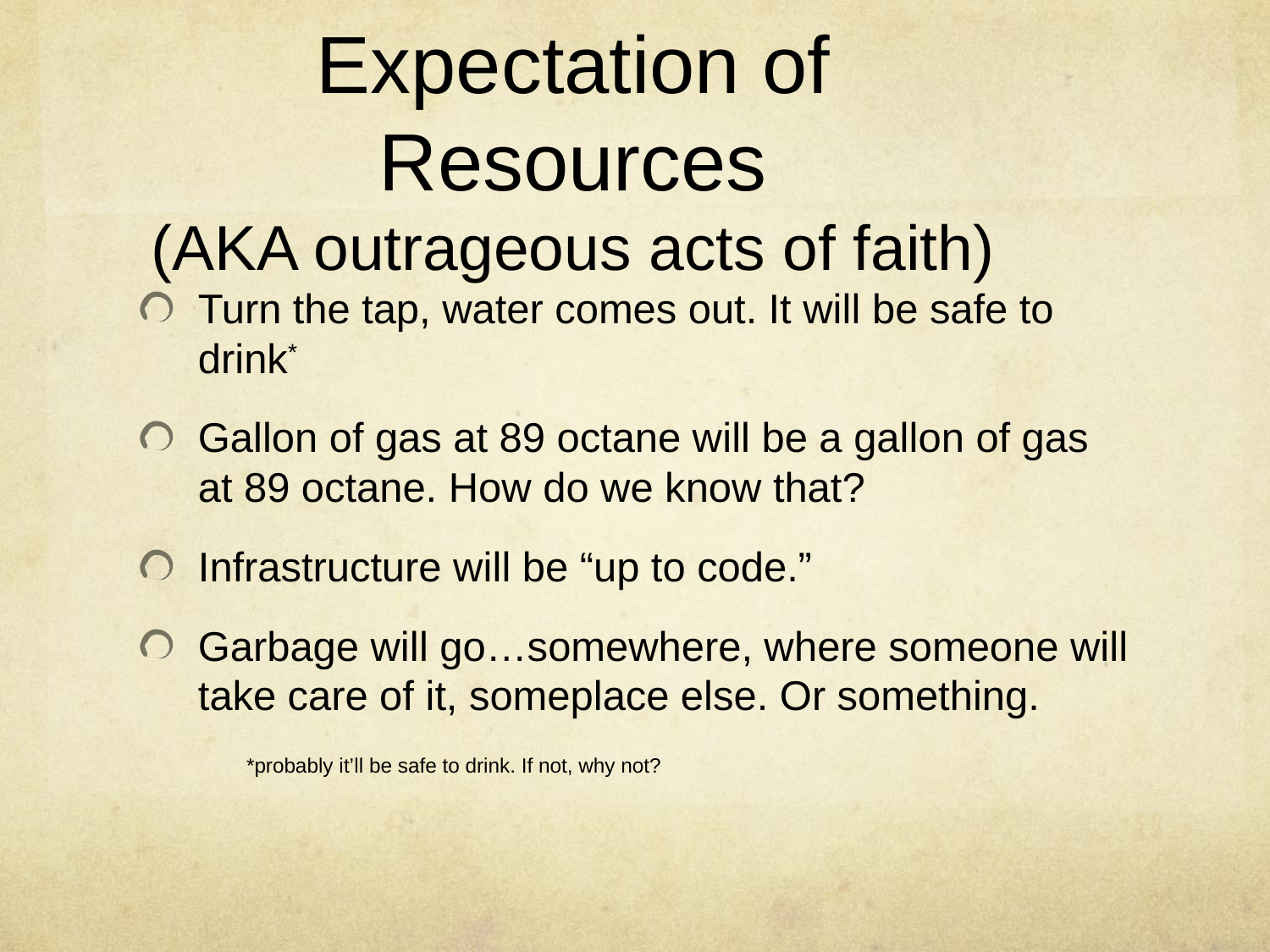

# Expectation of Resources (AKA outrageous acts of faith)
Turn the tap, water comes out. It will be safe to drink*
Gallon of gas at 89 octane will be a gallon of gas at 89 octane. How do we know that?
Infrastructure will be “up to code.”
Garbage will go…somewhere, where someone will take care of it, someplace else. Or something.
	*probably it’ll be safe to drink. If not, why not?